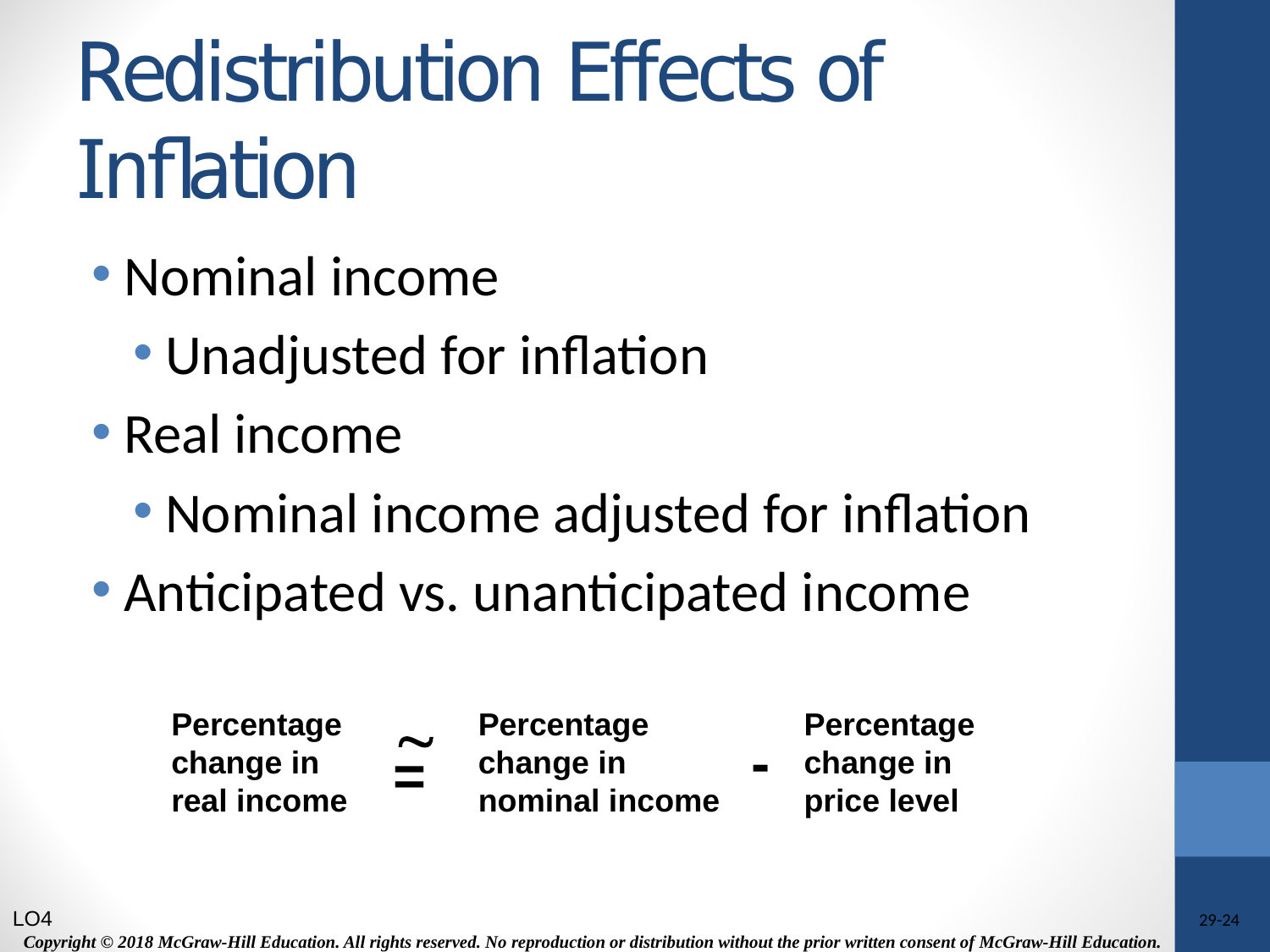

# Redistribution Effects of Inflation
Nominal income
Unadjusted for inflation
Real income
Nominal income adjusted for inflation
Anticipated vs. unanticipated income
Percentage change in
price level
Percentage
change in real income
∼
Percentage change in nominal income
-
=
LO4